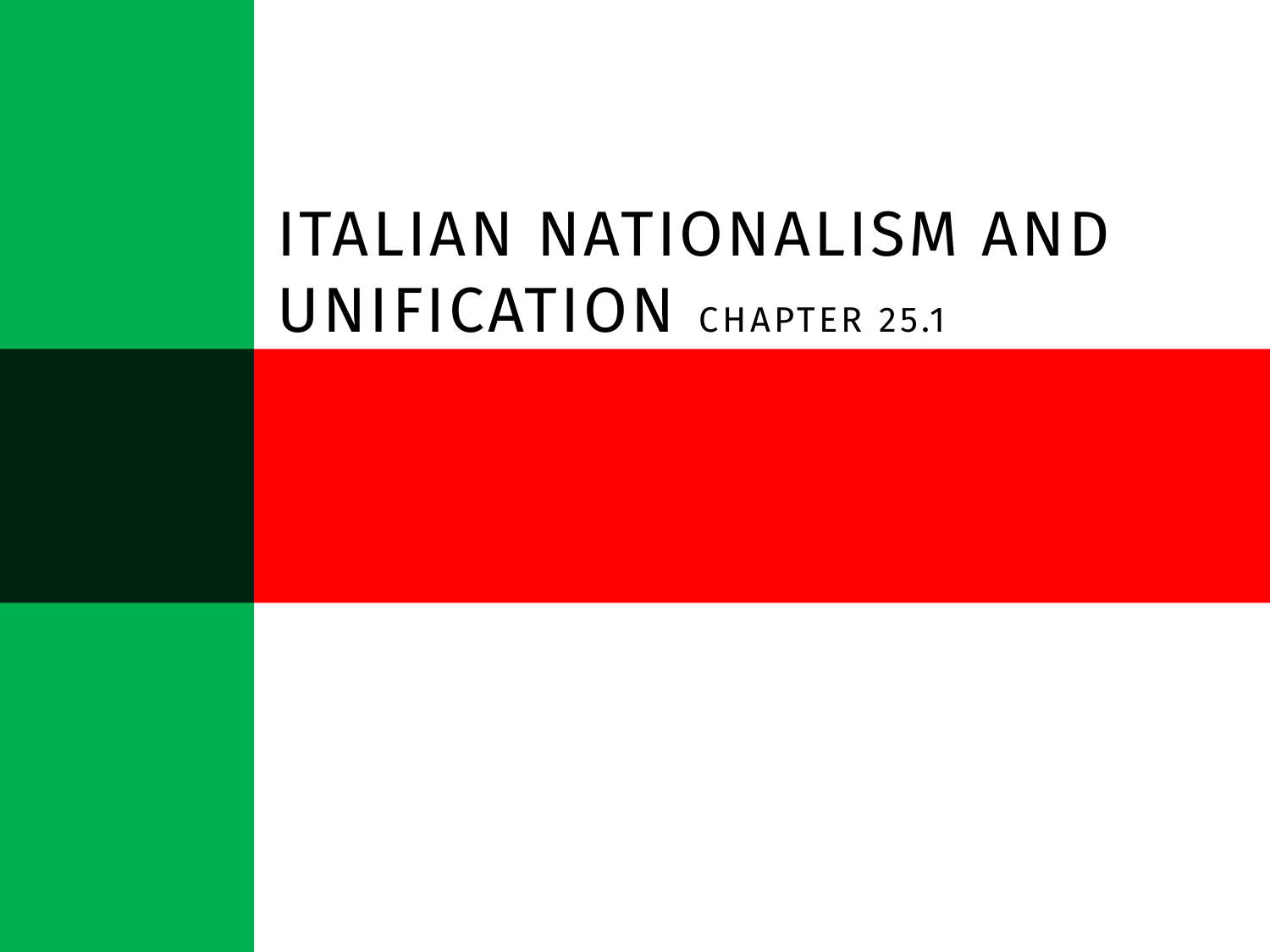

# Italian Nationalism and Unification chapter 25.1